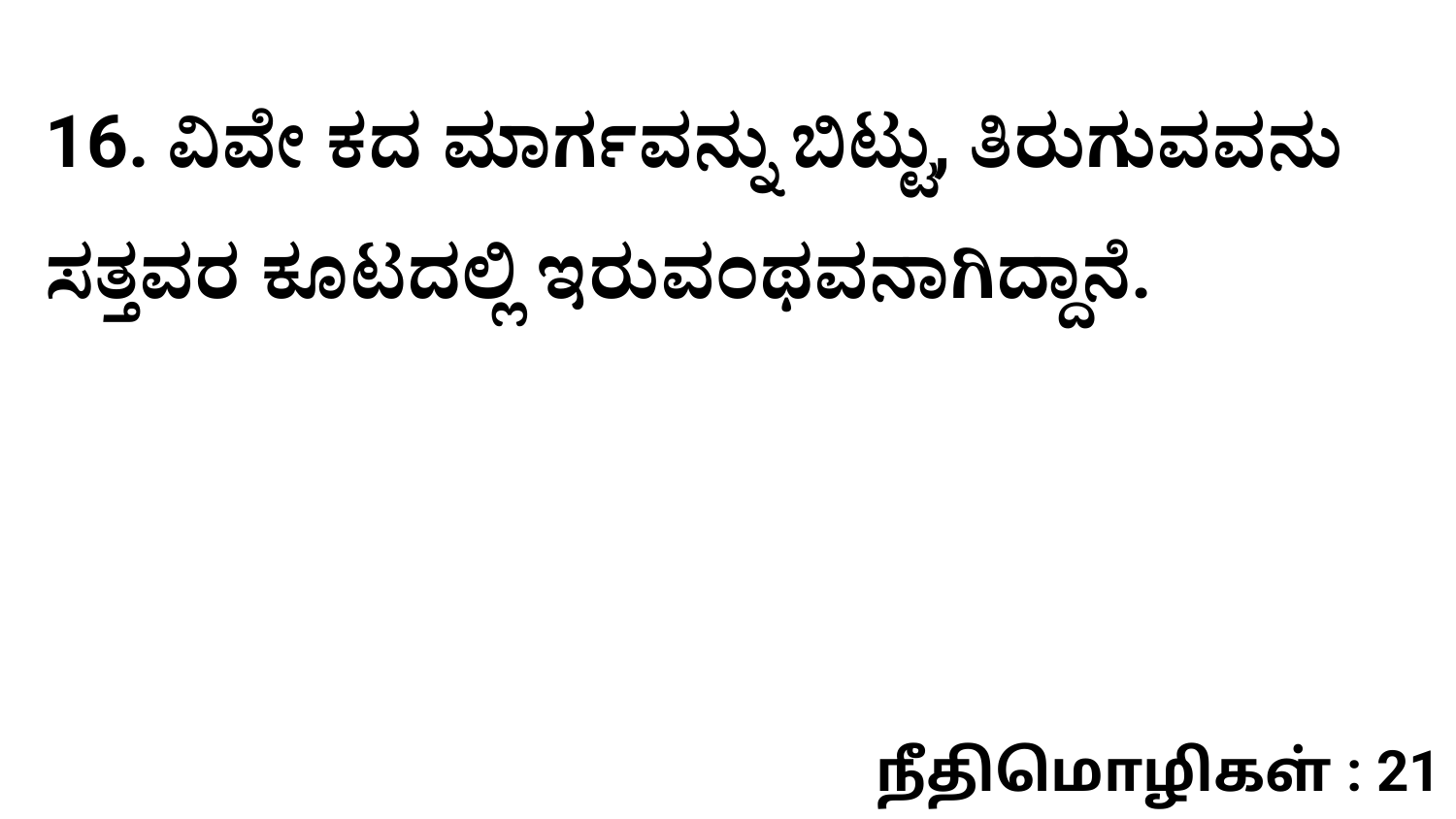

16. ವಿವೇ ಕದ ಮಾರ್ಗವನ್ನು ಬಿಟ್ಟು, ತಿರುಗುವವನು ಸತ್ತವರ ಕೂಟದಲ್ಲಿ ಇರುವಂಥವನಾಗಿದ್ದಾನೆ.
நீதிமொழிகள் : 21